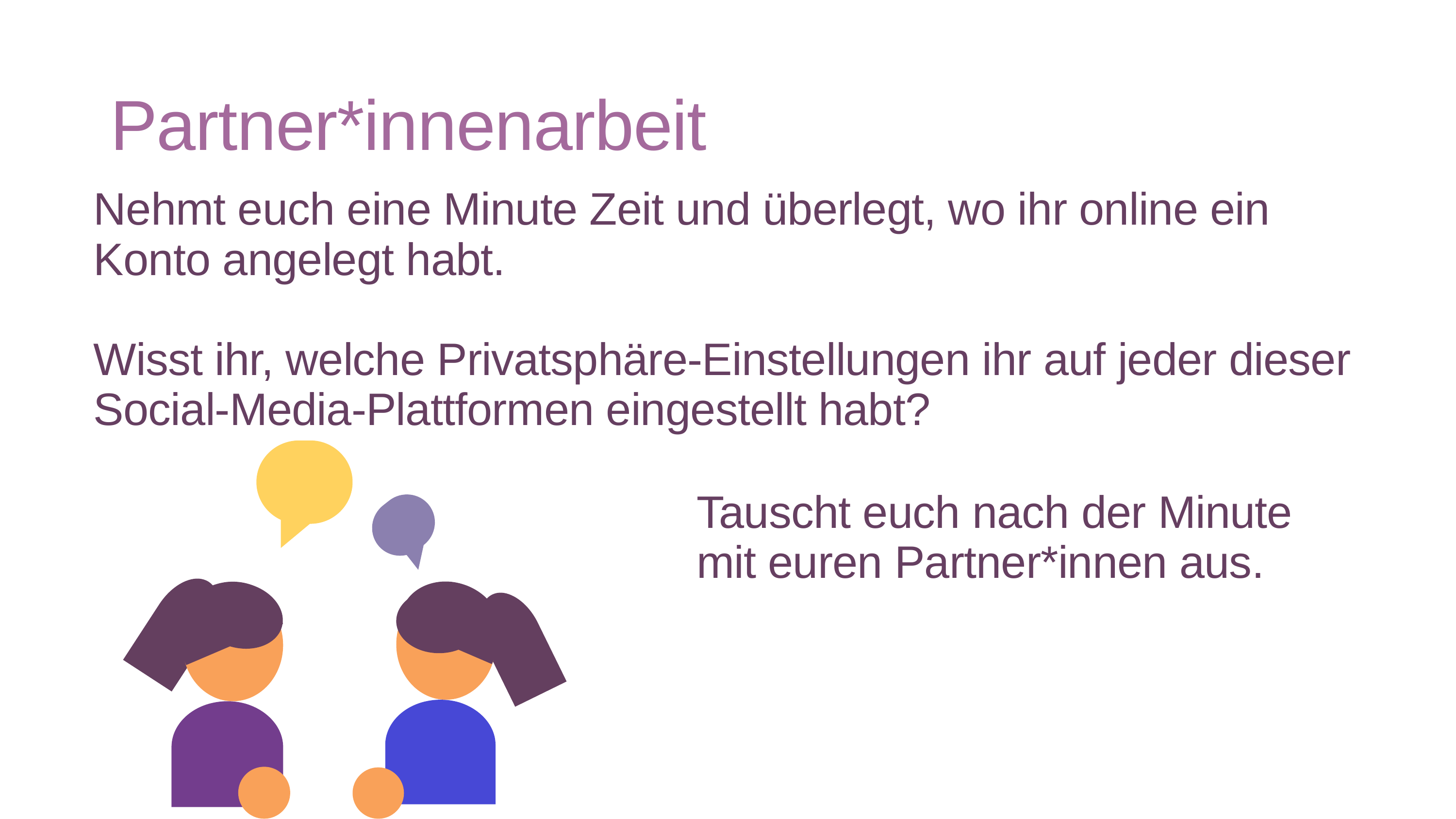

Partner*innenarbeit
Nehmt euch eine Minute Zeit und überlegt, wo ihr online ein Konto angelegt habt.

Wisst ihr, welche Privatsphäre-Einstellungen ihr auf jeder dieser Social-Media-Plattformen eingestellt habt?

Tauscht euch nach der Minute
mit euren Partner*innen aus.